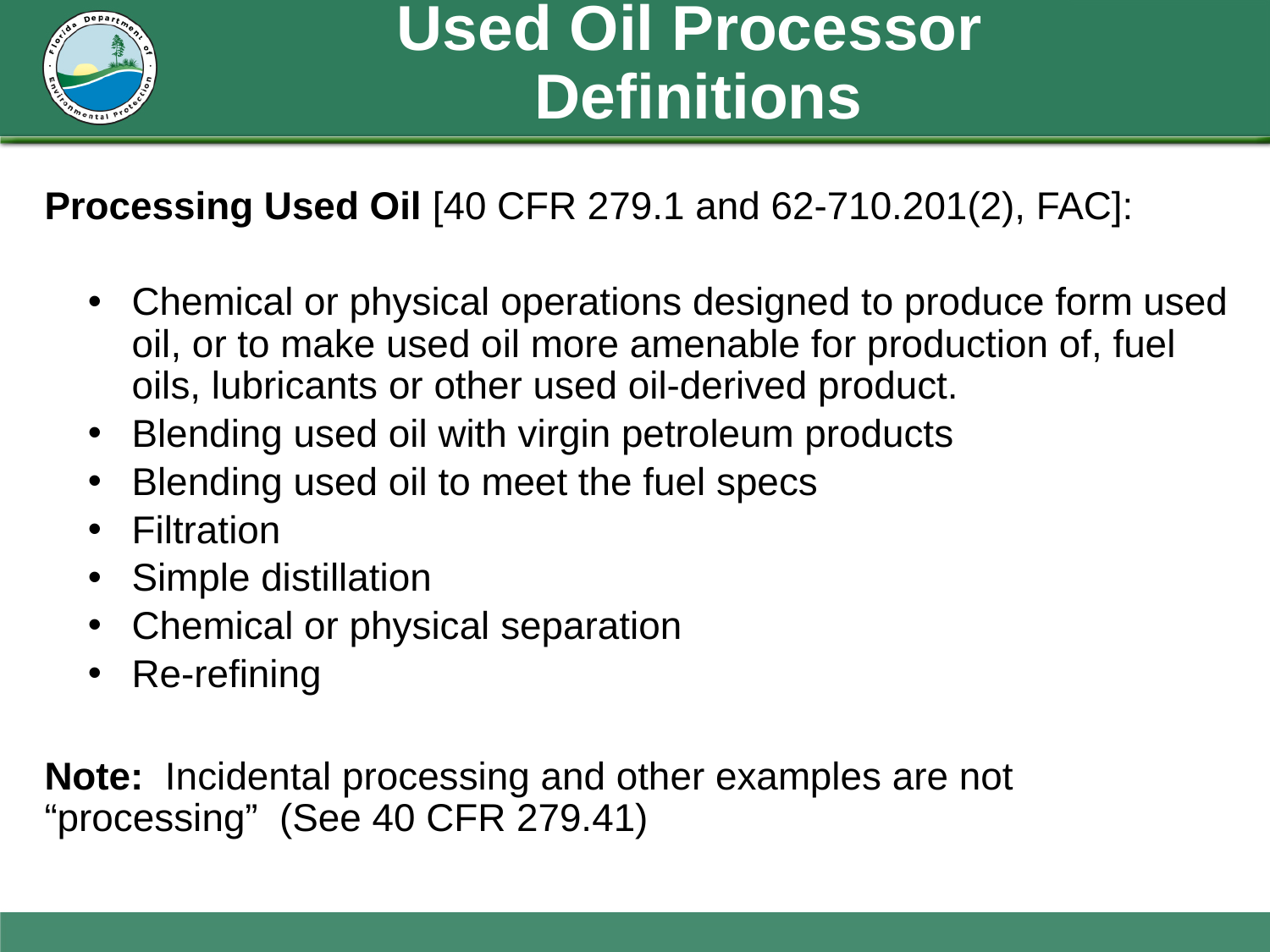

# Used Oil Processor Definitions
Processing Used Oil [40 CFR 279.1 and 62-710.201(2), FAC]:

Chemical or physical operations designed to produce form used oil, or to make used oil more amenable for production of, fuel oils, lubricants or other used oil-derived product.
Blending used oil with virgin petroleum products
Blending used oil to meet the fuel specs
Filtration
Simple distillation
Chemical or physical separation
Re-refining

Note:  Incidental processing and other examples are not “processing”  (See 40 CFR 279.41)